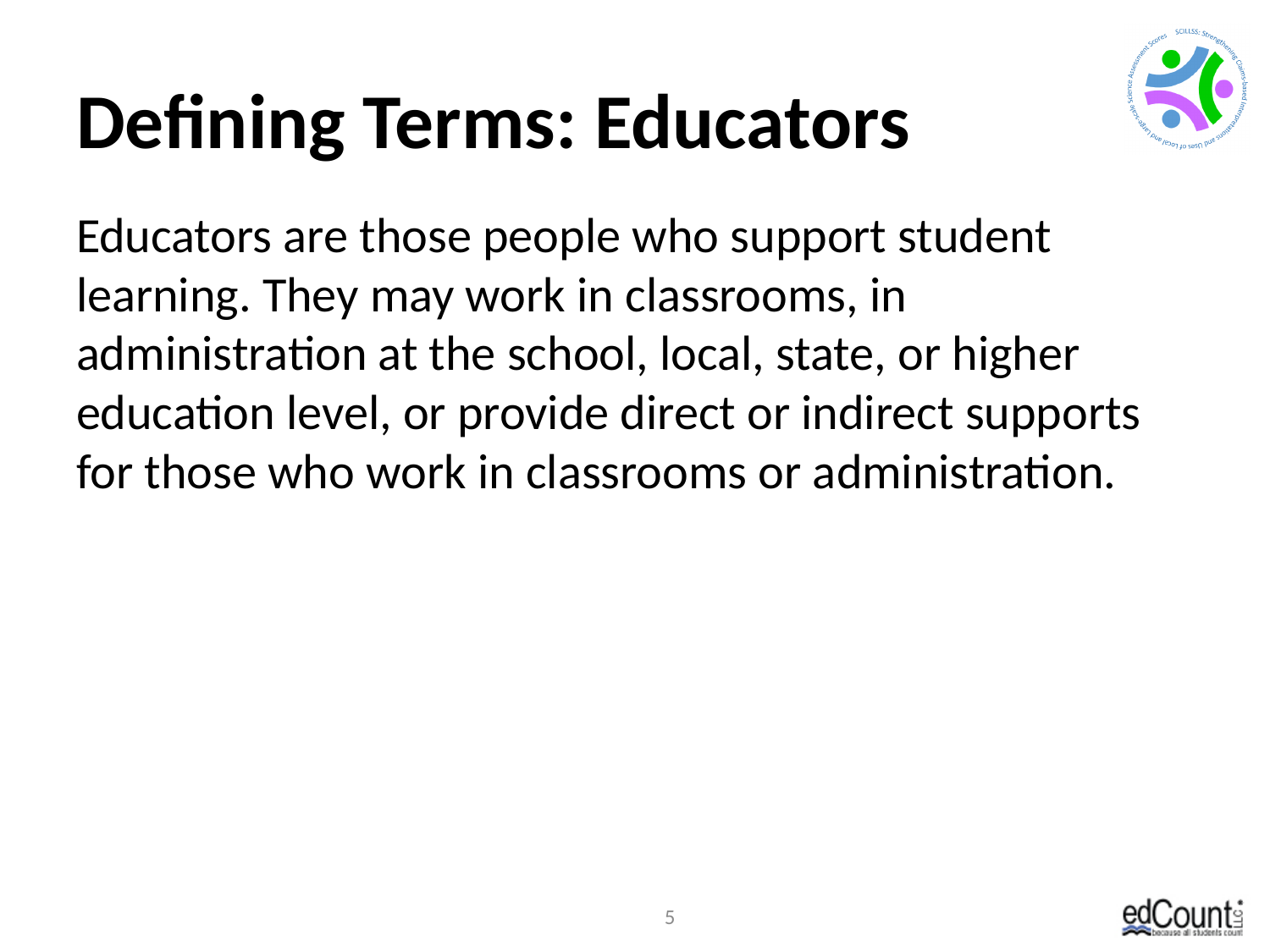

# Defining Terms: Educators
Educators are those people who support student learning. They may work in classrooms, in administration at the school, local, state, or higher education level, or provide direct or indirect supports for those who work in classrooms or administration.
5